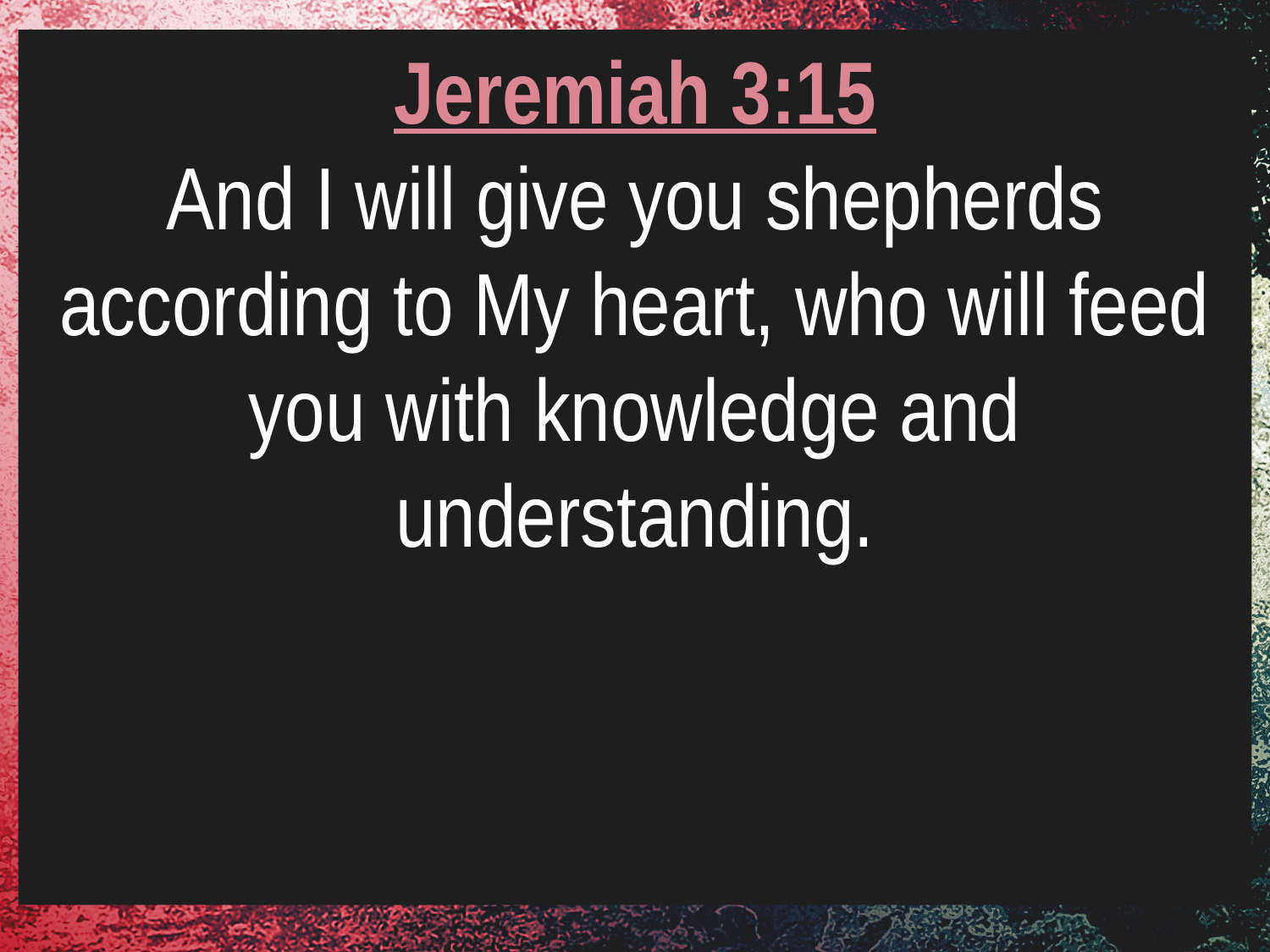

Jeremiah 3:15
And I will give you shepherds according to My heart, who will feed you with knowledge and understanding.